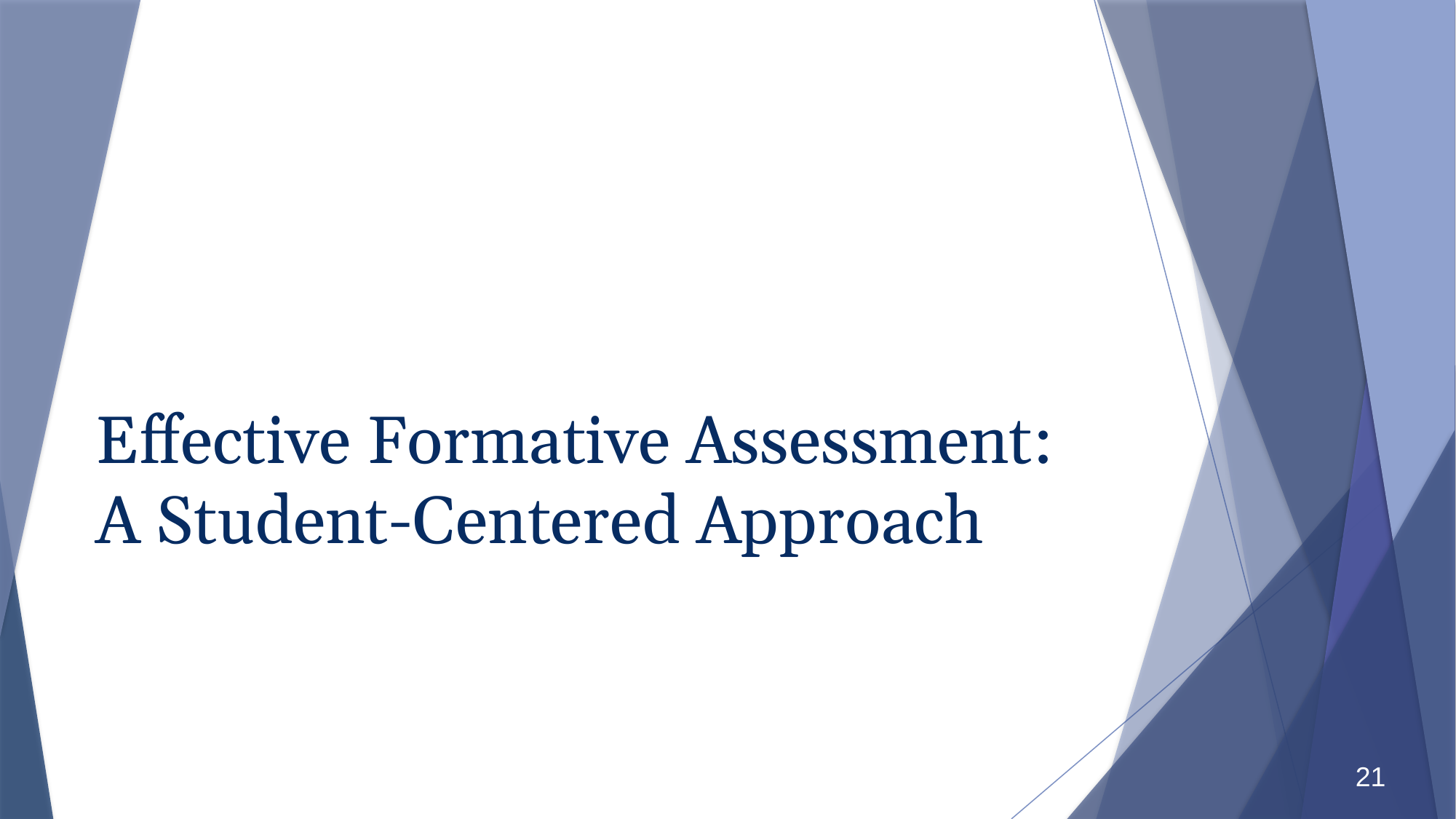

# Effective Formative Assessment: A Student-Centered Approach
21